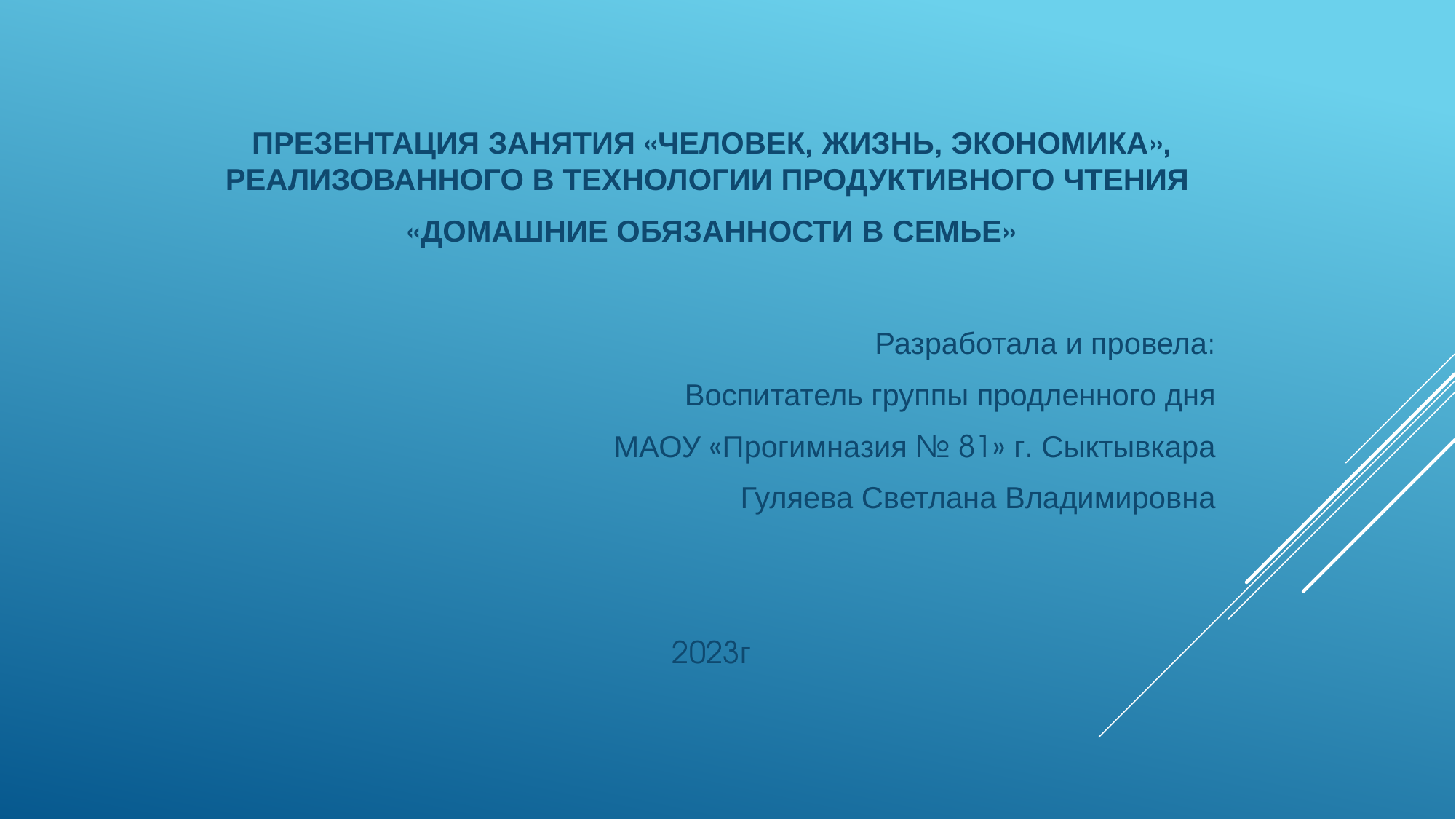

ПРЕЗЕНТАЦИЯ ЗАНЯТИЯ «ЧЕЛОВЕК, ЖИЗНЬ, ЭКОНОМИКА», РЕАЛИЗОВАННОГО В ТЕХНОЛОГИИ ПРОДУКТИВНОГО ЧТЕНИЯ
«ДОМАШНИЕ ОБЯЗАННОСТИ В СЕМЬЕ»

Разработала и провела:
Воспитатель группы продленного дня
 МАОУ «Прогимназия № 81» г. Сыктывкара
Гуляева Светлана Владимировна

2023г